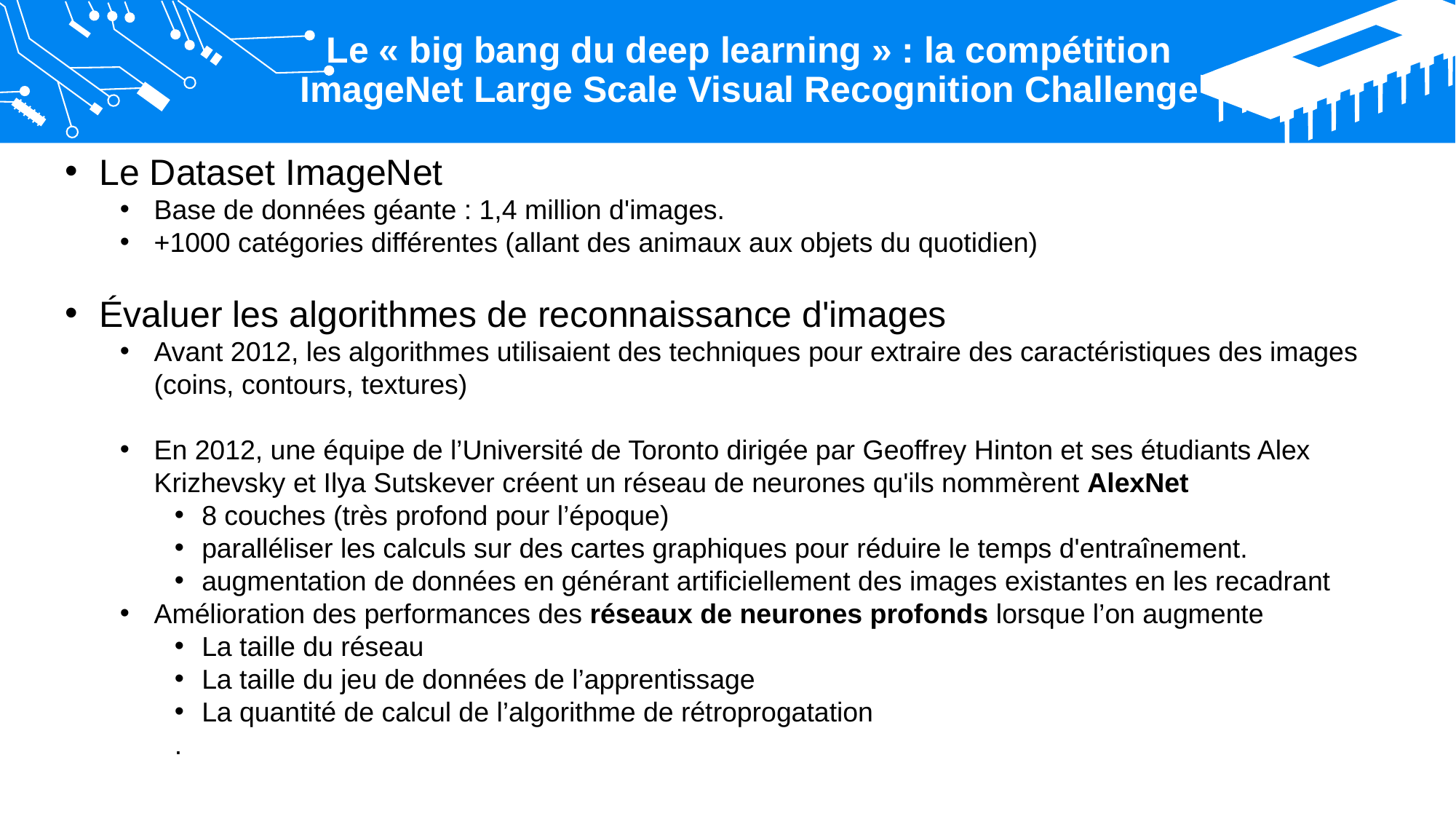

Le « big bang du deep learning » : la compétition
ImageNet Large Scale Visual Recognition Challenge
Le Dataset ImageNet
Base de données géante : 1,4 million d'images.
+1000 catégories différentes (allant des animaux aux objets du quotidien)
Évaluer les algorithmes de reconnaissance d'images
Avant 2012, les algorithmes utilisaient des techniques pour extraire des caractéristiques des images (coins, contours, textures)
En 2012, une équipe de l’Université de Toronto dirigée par Geoffrey Hinton et ses étudiants Alex Krizhevsky et Ilya Sutskever créent un réseau de neurones qu'ils nommèrent AlexNet
8 couches (très profond pour l’époque)
paralléliser les calculs sur des cartes graphiques pour réduire le temps d'entraînement.
augmentation de données en générant artificiellement des images existantes en les recadrant
Amélioration des performances des réseaux de neurones profonds lorsque l’on augmente
La taille du réseau
La taille du jeu de données de l’apprentissage
La quantité de calcul de l’algorithme de rétroprogatation
.